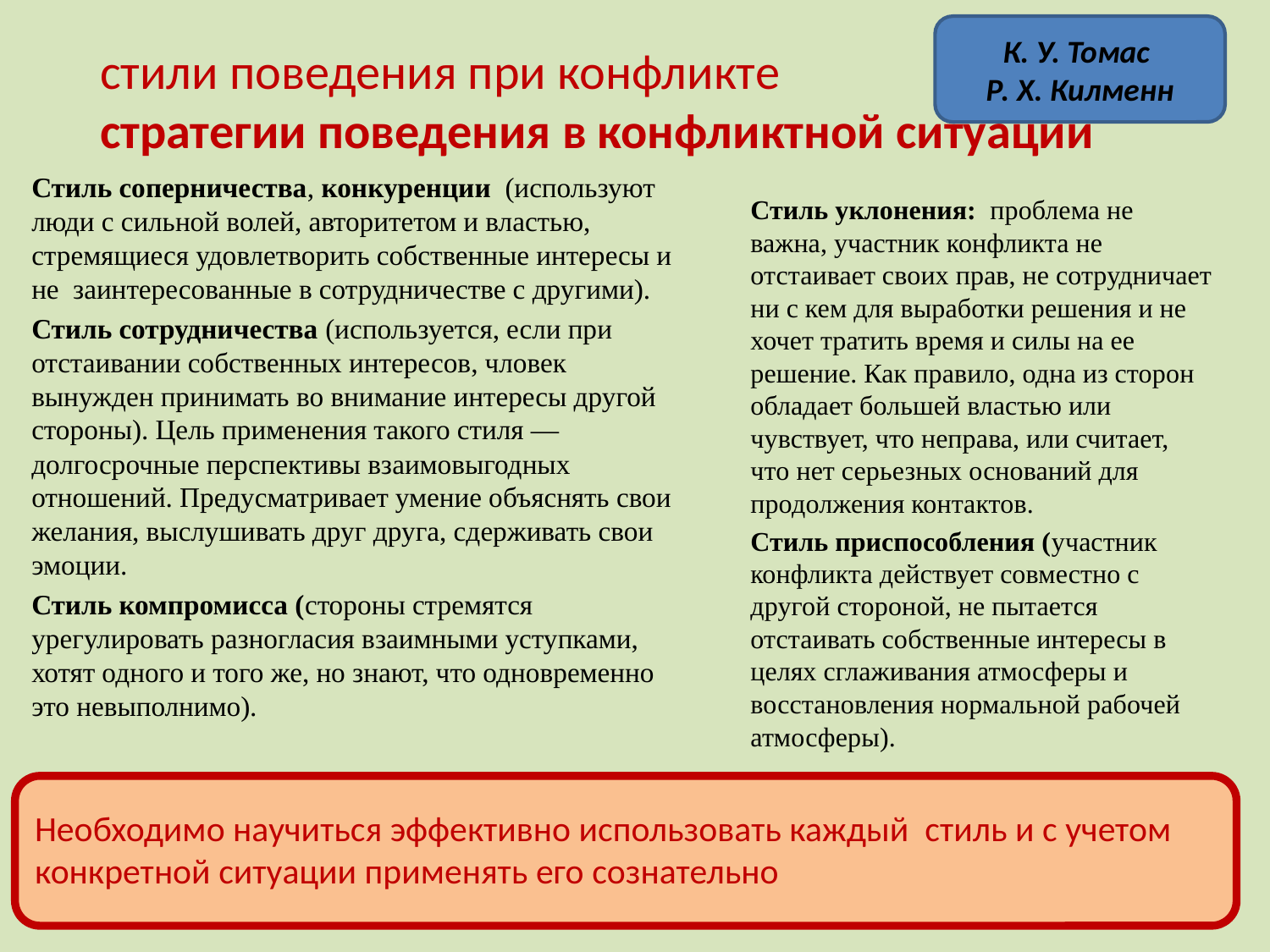

К. У. Томас
Р. Х. Килменн
# стили поведения при конфликте стратегии поведения в конфликтной ситуации
Стиль соперничества, конкуренции  (используют люди с сильной волей, авторитетом и властью, стремящиеся удовлетворить собственные интересы и не  заинтересованные в сотрудничестве с другими).
Стиль сотрудничества (используется, если при  отстаивании собственных интересов, чловек вынужден принимать во внимание интересы другой стороны). Цель применения такого стиля —долгосрочные перспективы взаимовыгодных отношений. Предусматривает умение объяснять свои желания, выслушивать друг друга, сдерживать свои эмоции.
Стиль компромисса (стороны стремятся урегулировать разногласия взаимными уступками, хотят одного и того же, но знают, что одновременно это невыполнимо).

Стиль уклонения:  проблема не важна, участник конфликта не отстаивает своих прав, не сотрудничает ни с кем для выработки решения и не хочет тратить время и силы на ее решение. Как правило, одна из сторон обладает большей властью или чувствует, что неправа, или считает, что нет серьезных оснований для продолжения контактов.
Стиль приспособления (участник конфликта действует совместно с другой стороной, не пытается отстаивать собственные интересы в целях сглаживания атмосферы и восстановления нормальной рабочей атмосферы).

Необходимо научиться эффективно использовать каждый  стиль и с учетом конкретной ситуации применять его сознательно